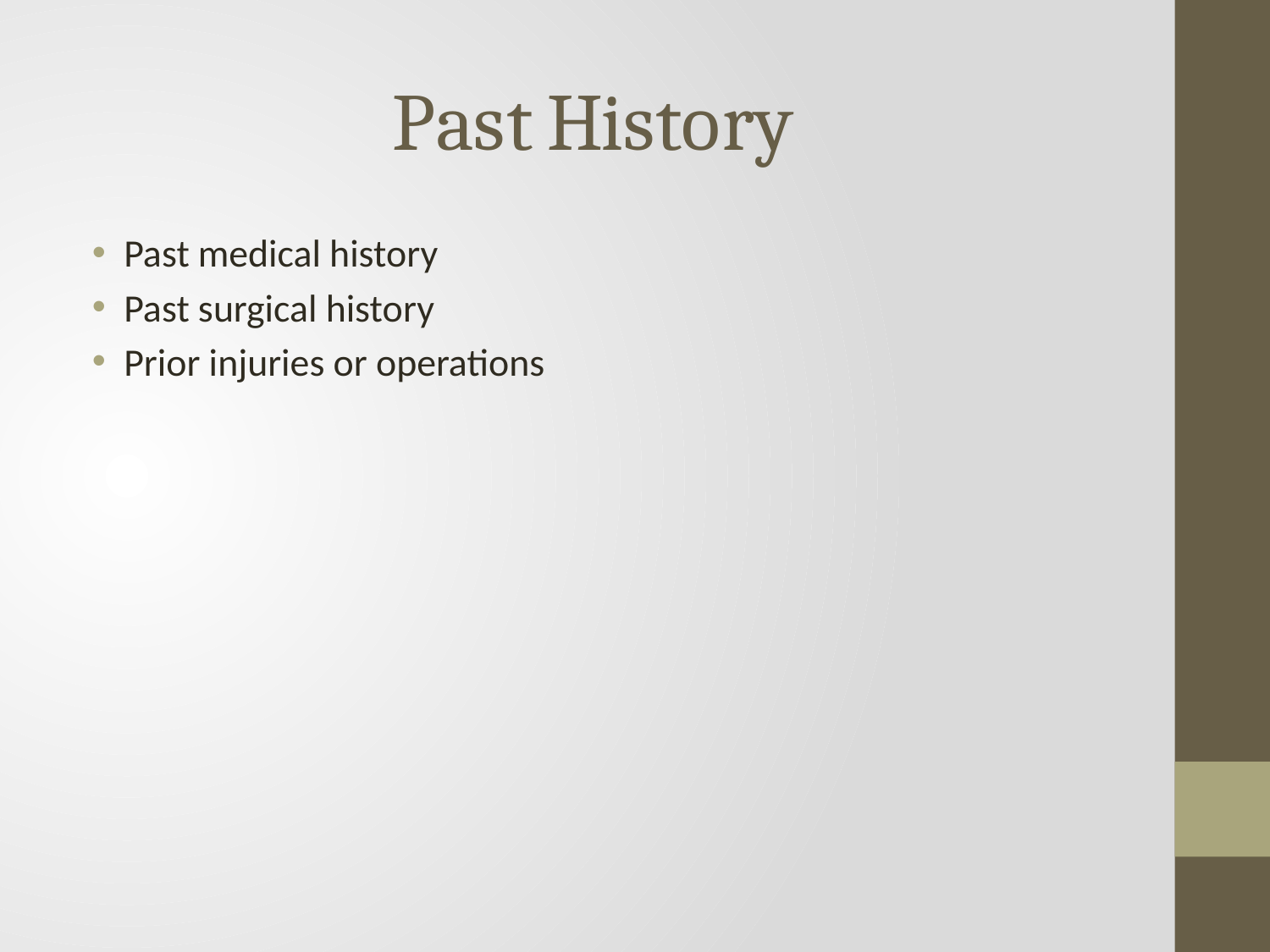

# Past History
Past medical history
Past surgical history
Prior injuries or operations